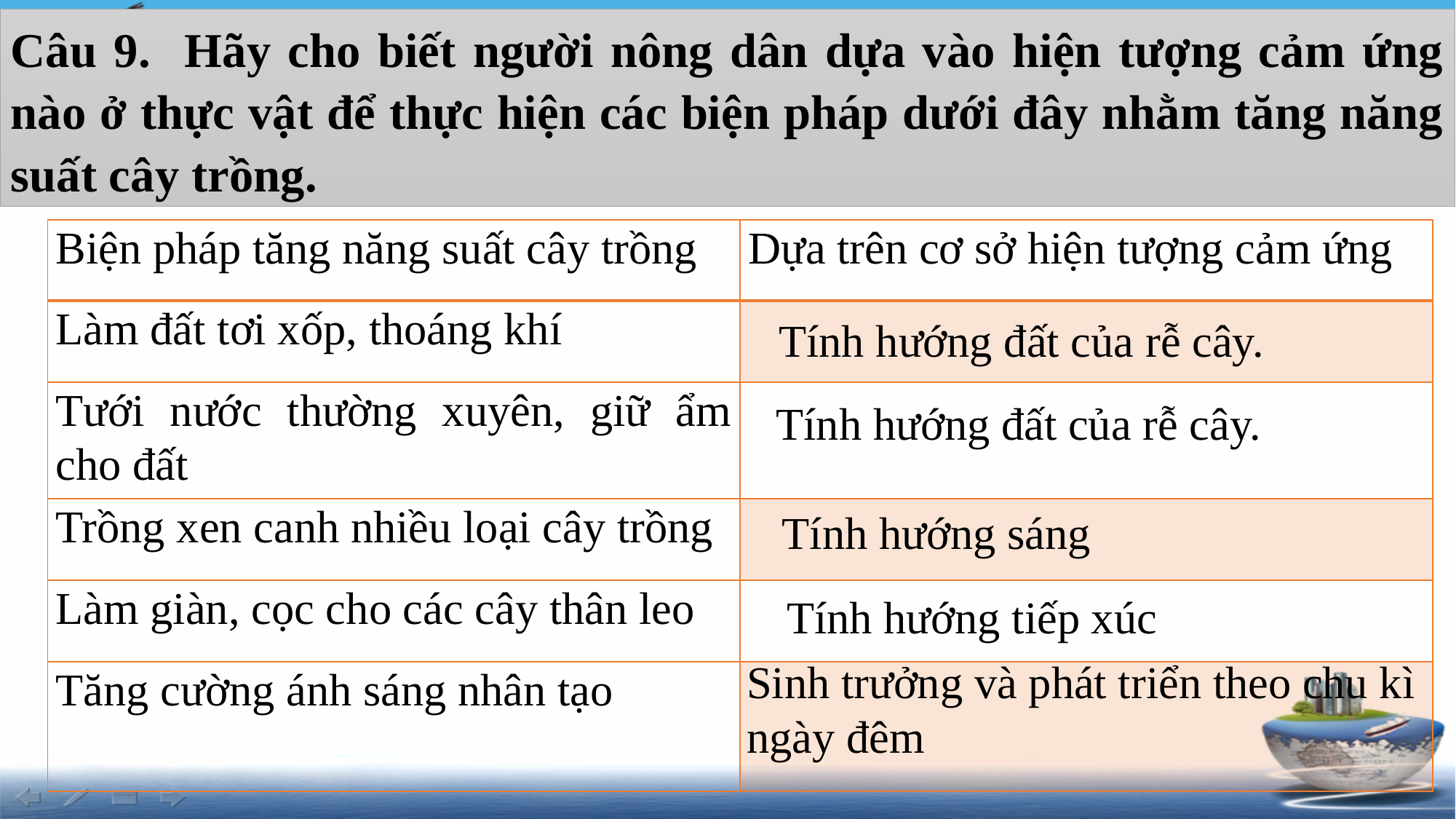

Câu 9.  Hãy cho biết người nông dân dựa vào hiện tượng cảm ứng nào ở thực vật để thực hiện các biện pháp dưới đây nhằm tăng năng suất cây trồng.
| Biện pháp tăng năng suất cây trồng | Dựa trên cơ sở hiện tượng cảm ứng |
| --- | --- |
| Làm đất tơi xốp, thoáng khí |  |
| Tưới nước thường xuyên, giữ ẩm cho đất |  |
| Trồng xen canh nhiều loại cây trồng |  |
| Làm giàn, cọc cho các cây thân leo |  |
| Tăng cường ánh sáng nhân tạo |  |
Tính hướng đất của rễ cây.
Tính hướng đất của rễ cây.
Tính hướng sáng
Tính hướng tiếp xúc
Sinh trưởng và phát triển theo chu kì ngày đêm